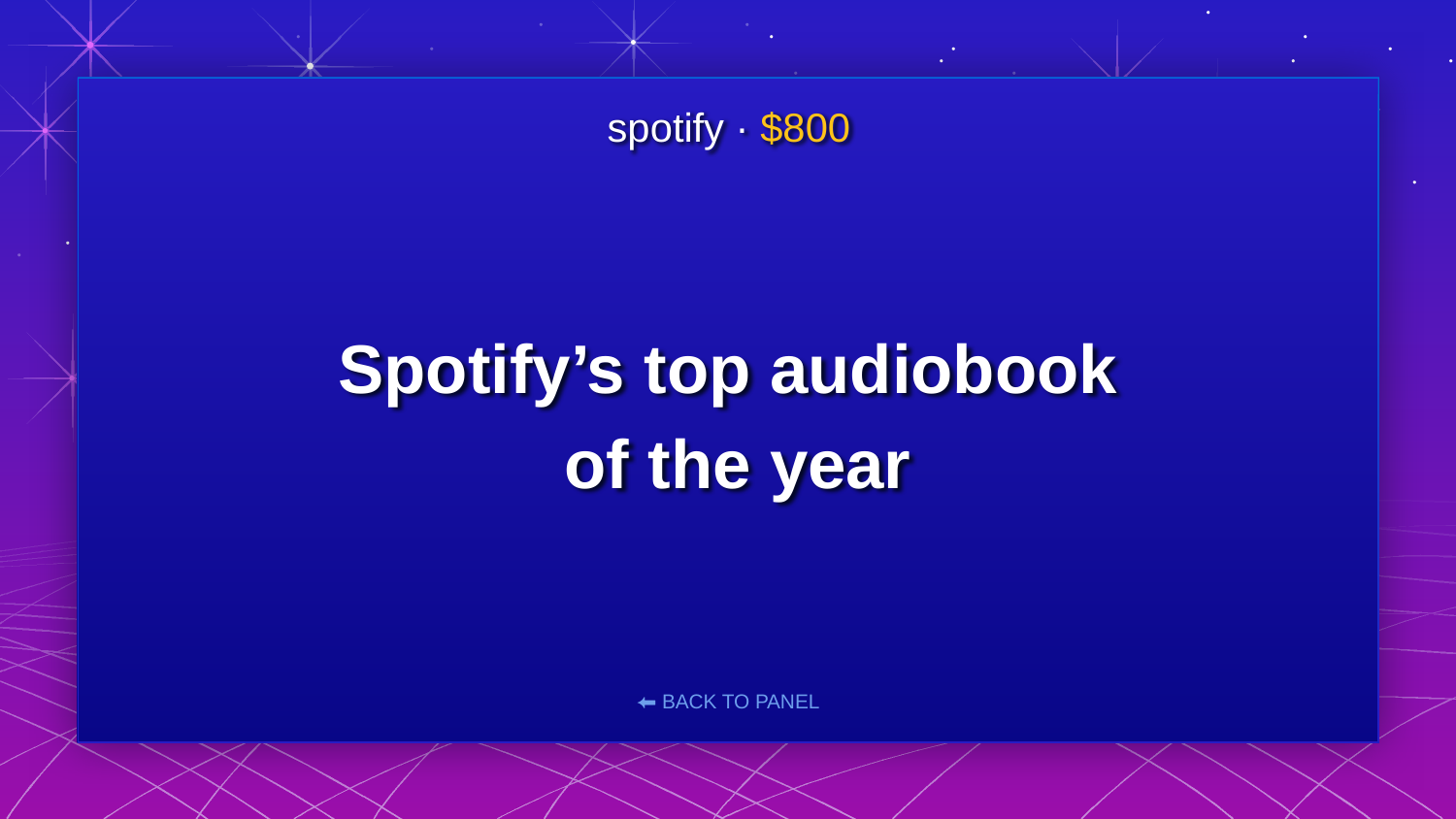

spotify · $800
# Spotify’s top audiobook
 of the year